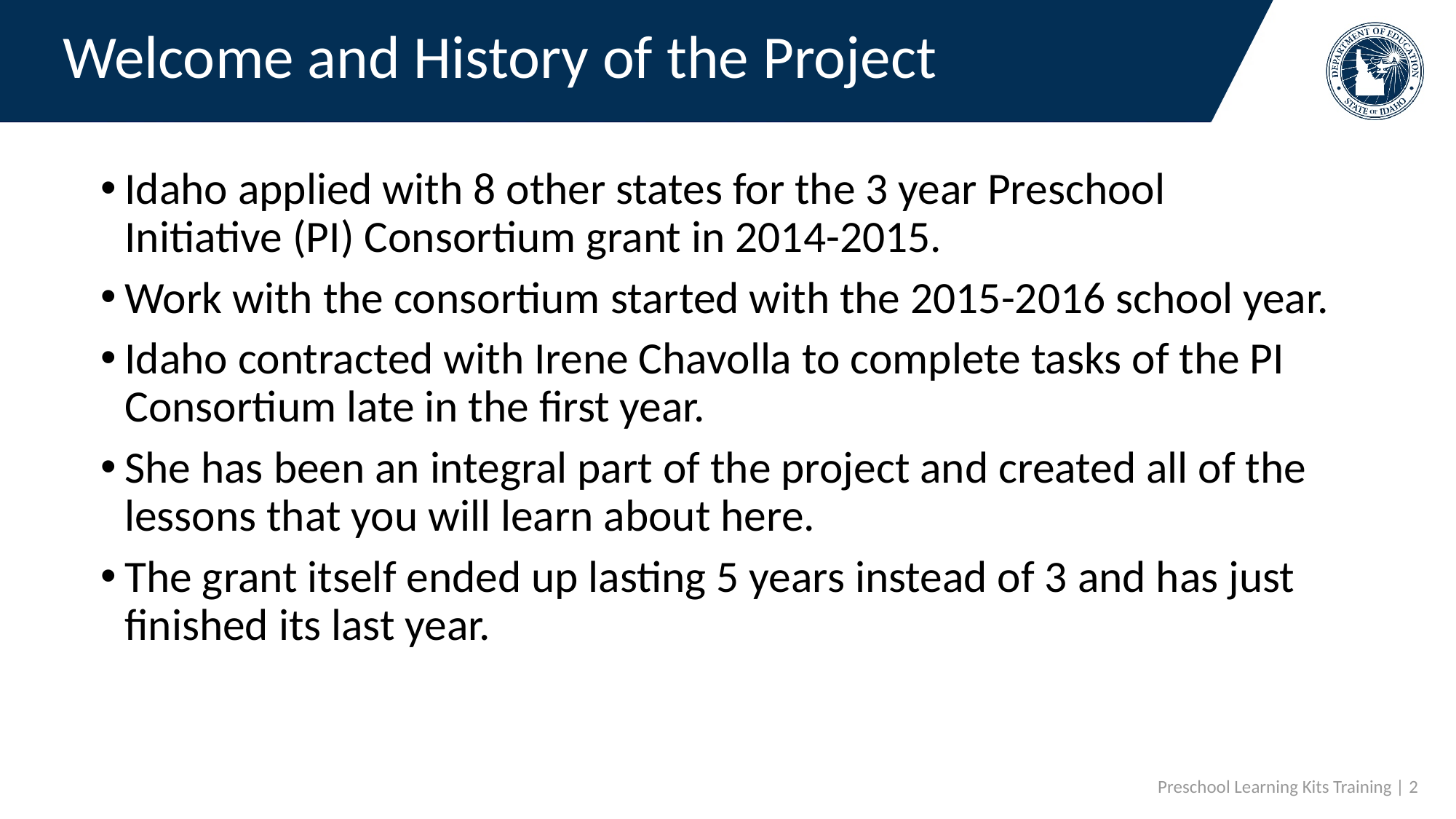

# Welcome and History of the Project
Idaho applied with 8 other states for the 3 year Preschool Initiative (PI) Consortium grant in 2014-2015.
Work with the consortium started with the 2015-2016 school year.
Idaho contracted with Irene Chavolla to complete tasks of the PI Consortium late in the first year.
She has been an integral part of the project and created all of the lessons that you will learn about here.
The grant itself ended up lasting 5 years instead of 3 and has just finished its last year.
 Preschool Learning Kits Training | 2